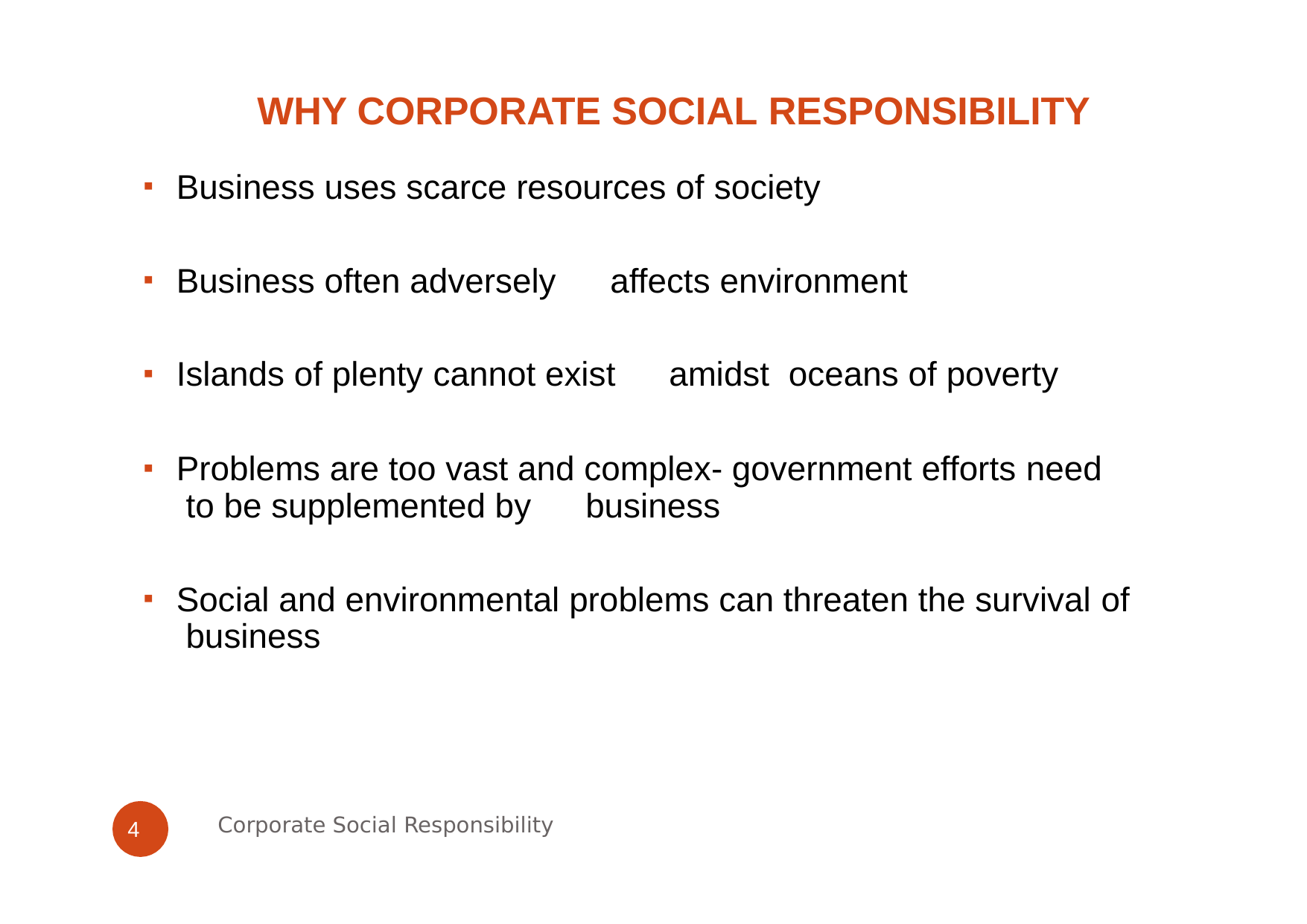

# WHY CORPORATE SOCIAL RESPONSIBILITY
Business uses scarce resources of society

Business often adversely	affects environment

Islands of plenty cannot exist	amidst	oceans of poverty

Problems are too vast and complex- government efforts need  to be supplemented by	business

Social and environmental problems can threaten the survival of  business

Corporate Social Responsibility
4